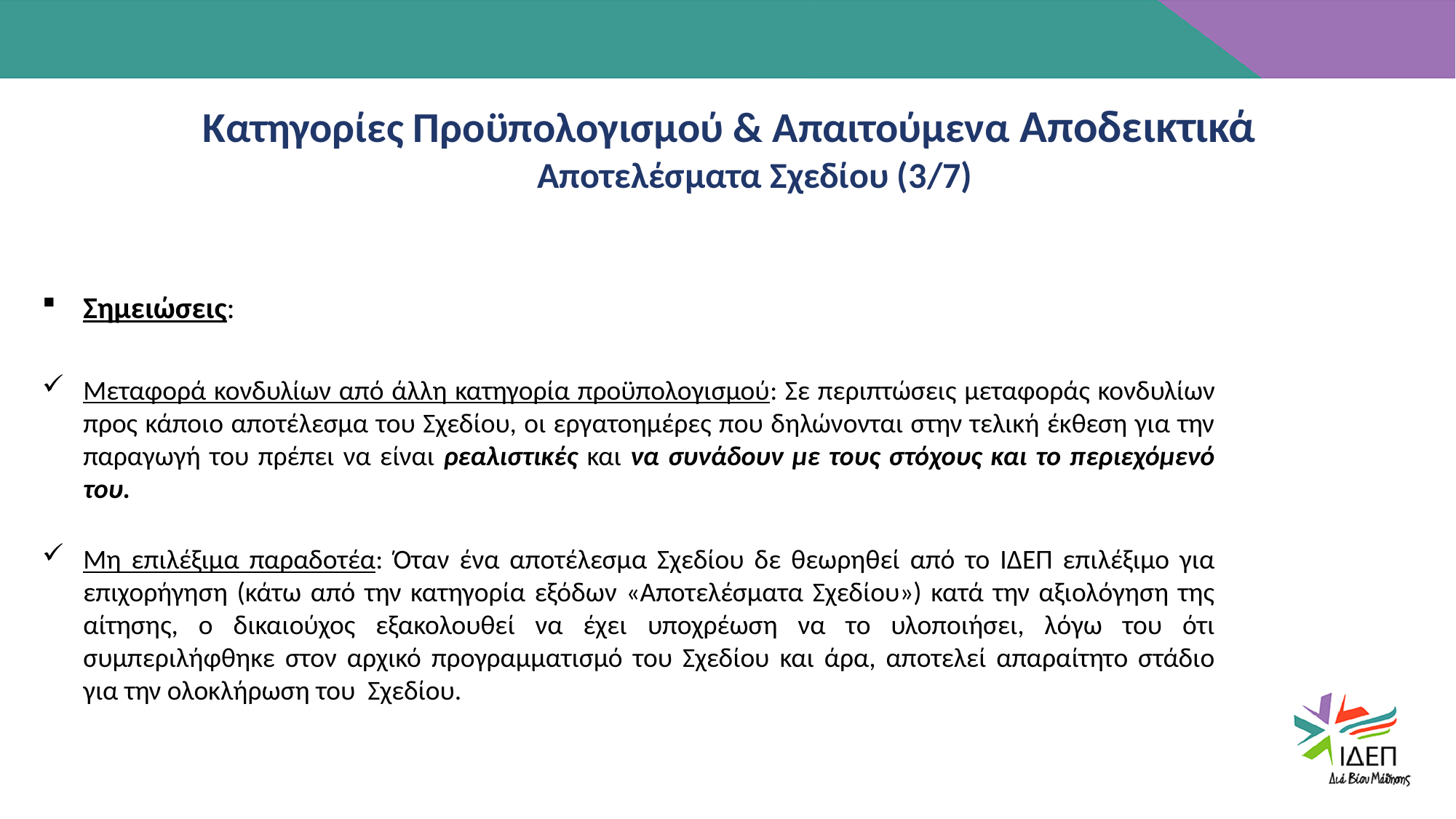

Κατηγορίες Προϋπολογισμού & Απαιτούμενα Αποδεικτικά
Αποτελέσματα Σχεδίου (3/7)

Σημειώσεις:

Μεταφορά κονδυλίων από άλλη κατηγορία προϋπολογισμού: Σε περιπτώσεις μεταφοράς κονδυλίων προς κάποιο αποτέλεσμα του Σχεδίου, οι εργατοημέρες που δηλώνονται στην τελική έκθεση για την παραγωγή του πρέπει να είναι ρεαλιστικές και να συνάδουν με τους στόχους και το περιεχόμενό του.

Μη επιλέξιμα παραδοτέα: Όταν ένα αποτέλεσμα Σχεδίου δε θεωρηθεί από το ΙΔΕΠ επιλέξιμο για επιχορήγηση (κάτω από την κατηγορία εξόδων «Αποτελέσματα Σχεδίου») κατά την αξιολόγηση της αίτησης, ο δικαιούχος εξακολουθεί να έχει υποχρέωση να το υλοποιήσει, λόγω του ότι συμπεριλήφθηκε στον αρχικό προγραμματισμό του Σχεδίου και άρα, αποτελεί απαραίτητο στάδιο για την ολοκλήρωση του  Σχεδίου.